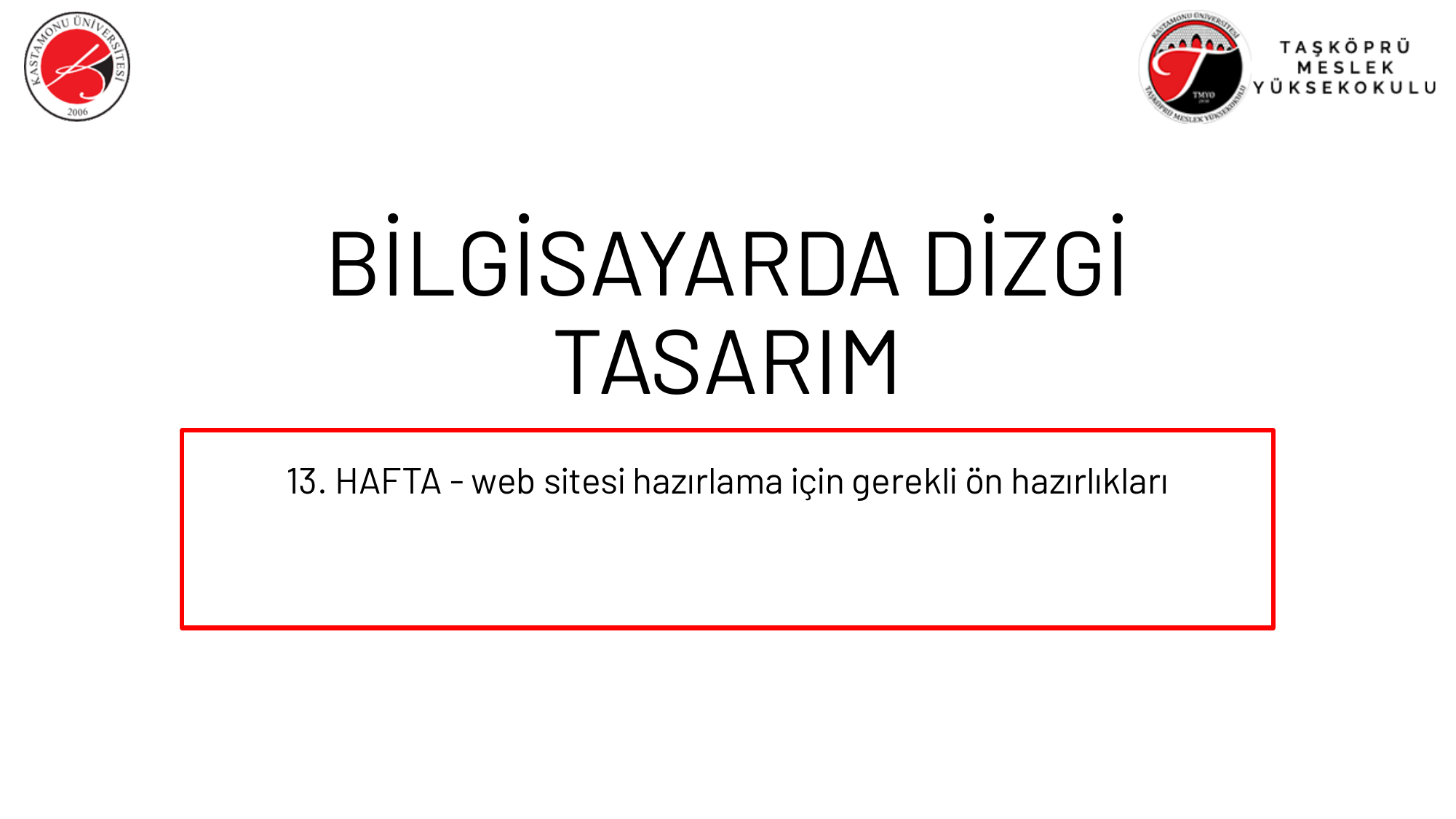

# BİLGİSAYARDA DİZGİ TASARIM
13. HAFTA - web sitesi hazırlama için gerekli ön hazırlıkları